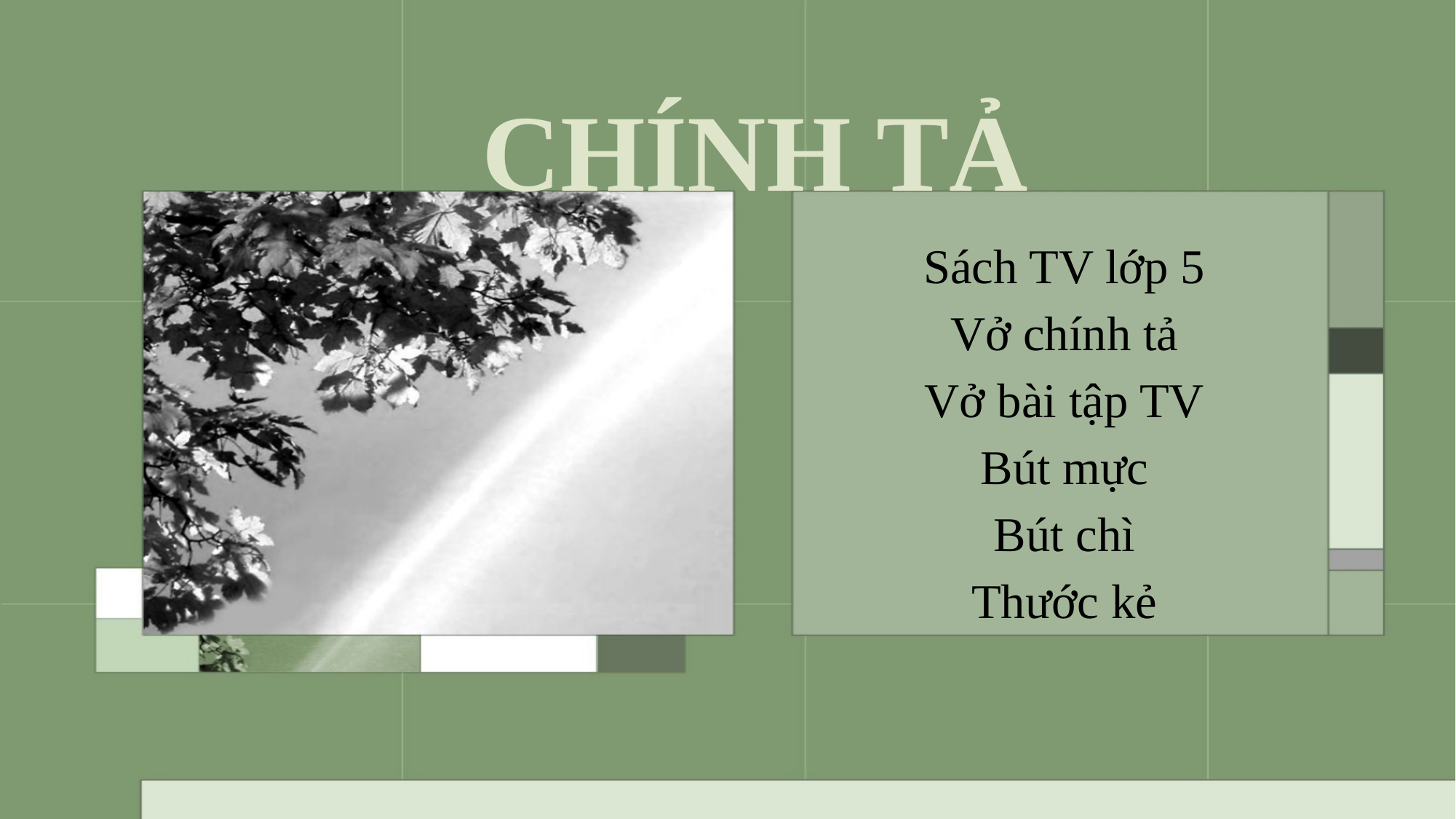

# CHÍNH TẢ
Sách TV lớp 5
Vở chính tả
Vở bài tập TV
Bút mực
Bút chì
Thước kẻ